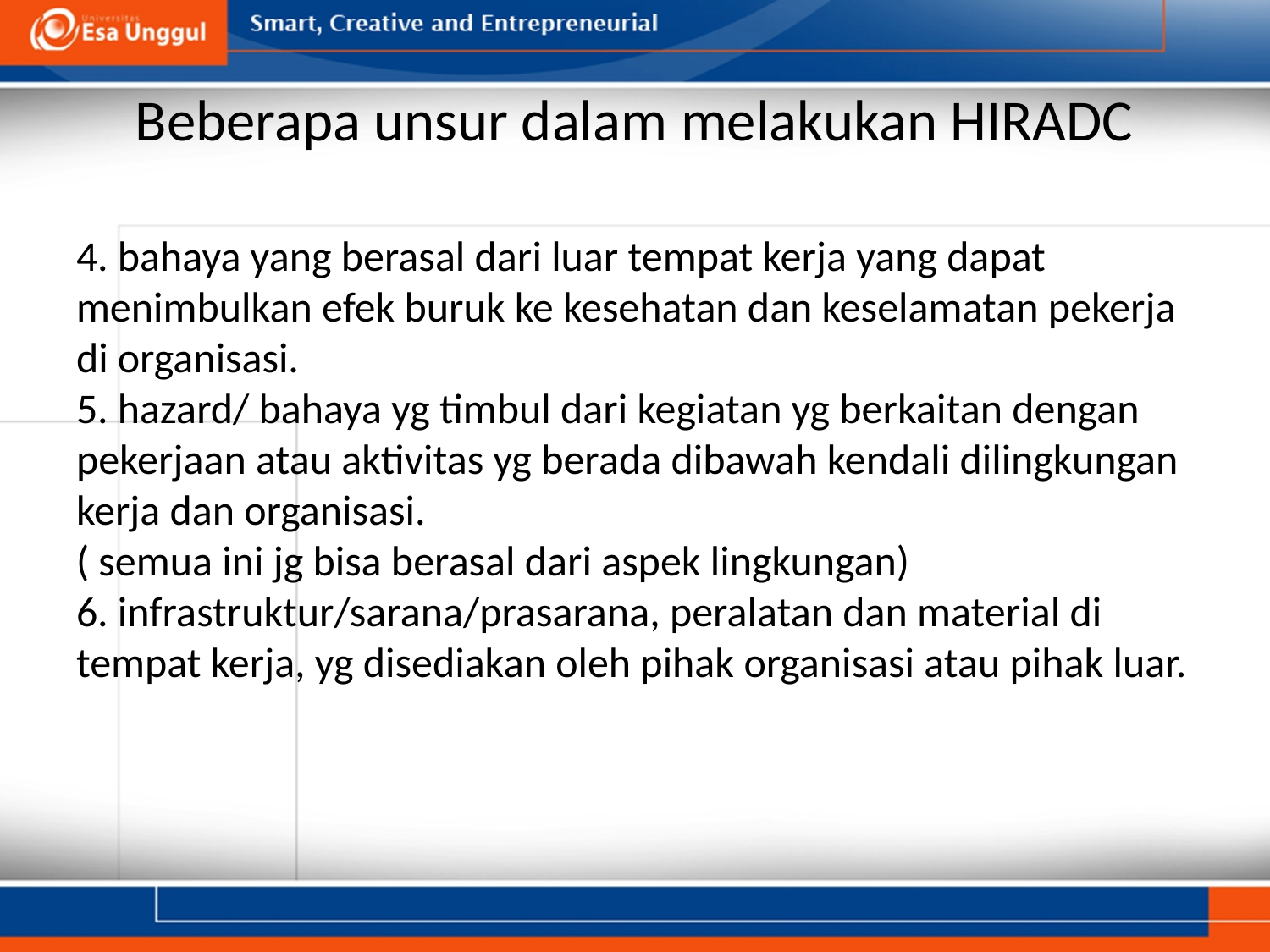

# Beberapa unsur dalam melakukan HIRADC
4. bahaya yang berasal dari luar tempat kerja yang dapat menimbulkan efek buruk ke kesehatan dan keselamatan pekerja di organisasi.
5. hazard/ bahaya yg timbul dari kegiatan yg berkaitan dengan pekerjaan atau aktivitas yg berada dibawah kendali dilingkungan kerja dan organisasi.
( semua ini jg bisa berasal dari aspek lingkungan)
6. infrastruktur/sarana/prasarana, peralatan dan material di tempat kerja, yg disediakan oleh pihak organisasi atau pihak luar.